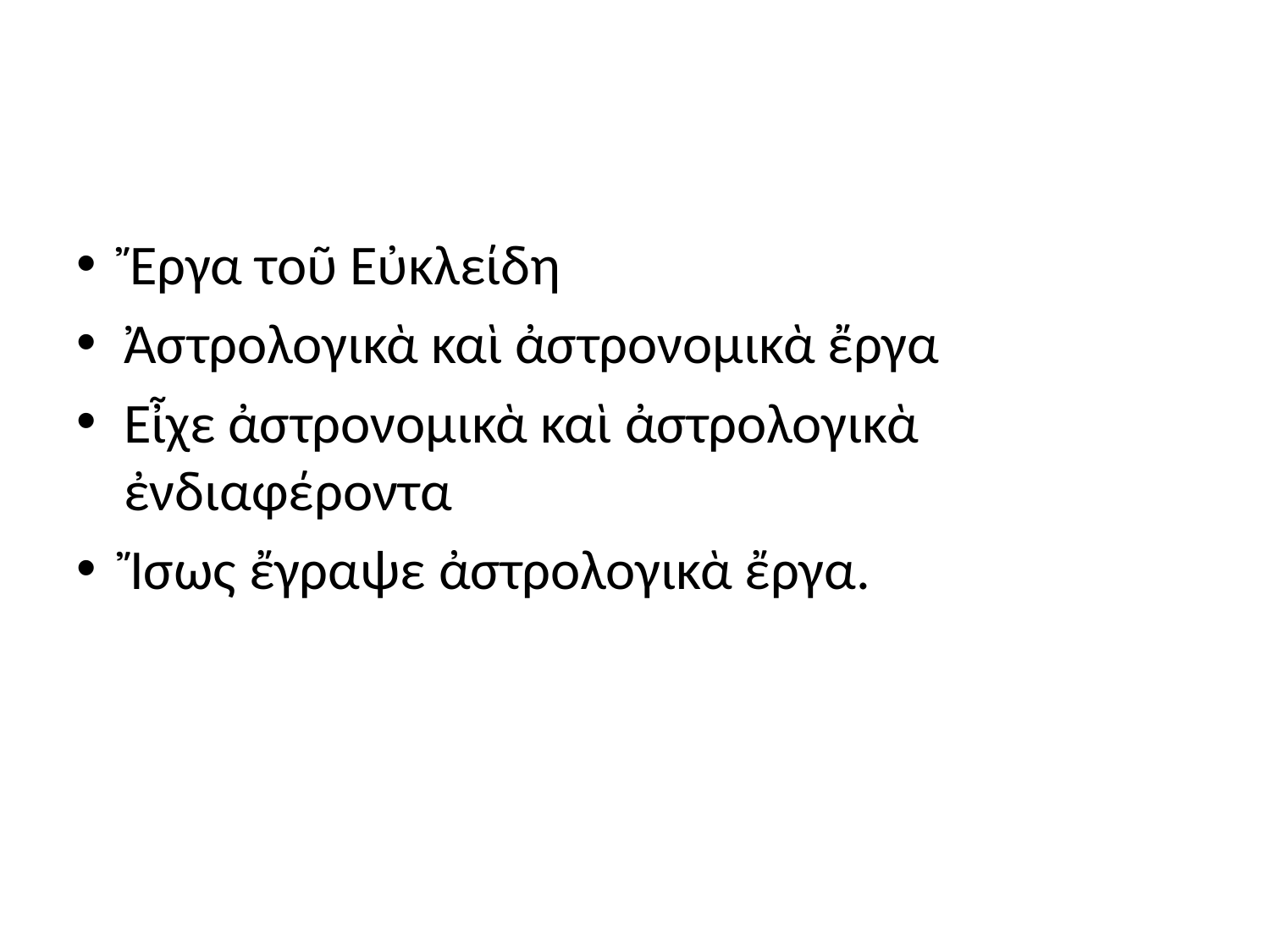

#
Ἔργα τοῦ Εὐκλείδη
Ἀστρολογικὰ καὶ ἀστρονομικὰ ἔργα
Εἶχε ἀστρονομικὰ καὶ ἀστρολογικὰ ἐνδιαφέροντα
Ἴσως ἔγραψε ἀστρολογικὰ ἔργα.